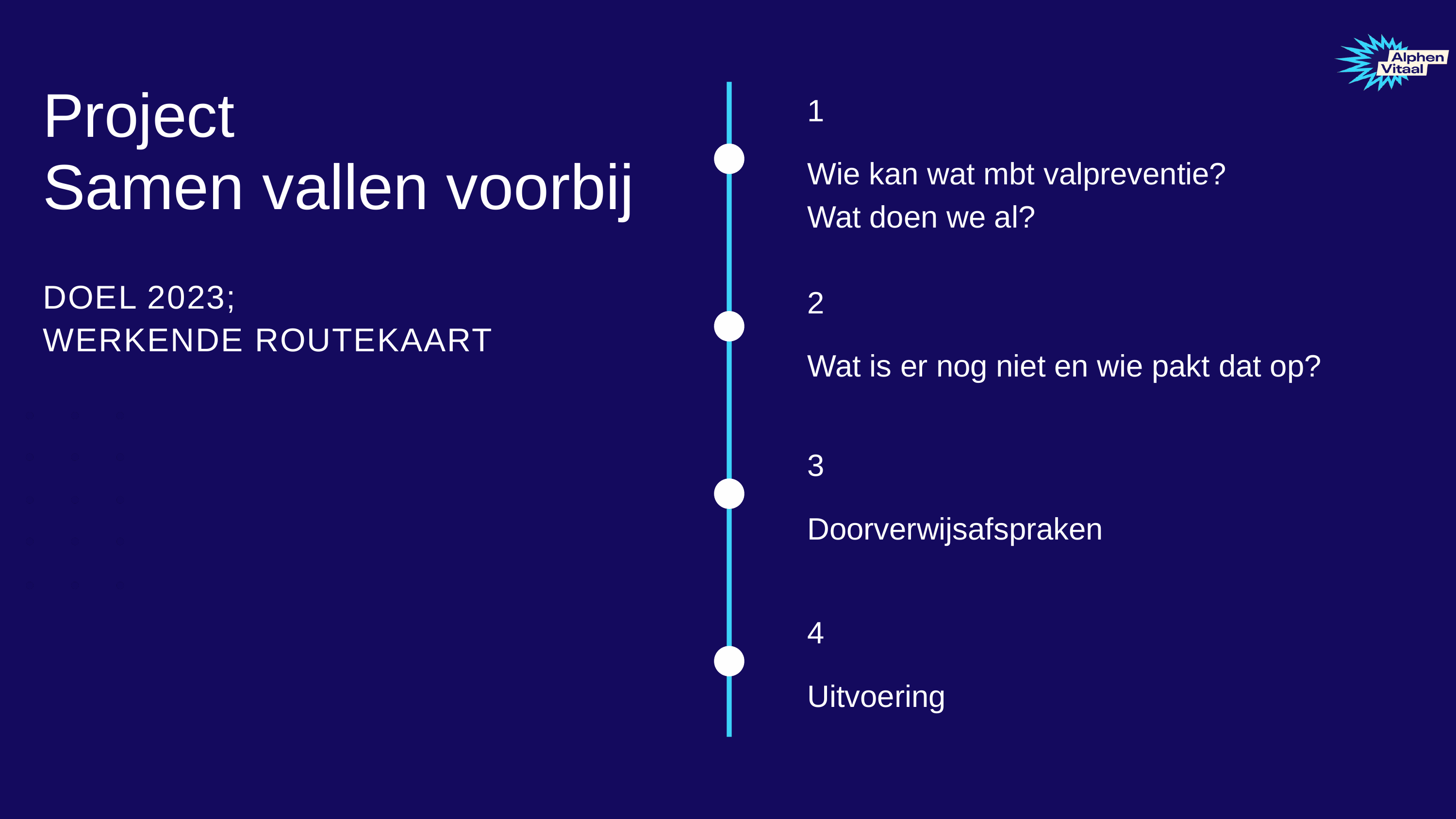

Project
Samen vallen voorbij

1
Wie kan wat mbt valpreventie?
Wat doen we al?

DOEL 2023;
WERKENDE ROUTEKAART
2
Wat is er nog niet en wie pakt dat op?

3
Doorverwijsafspraken

4
Uitvoering